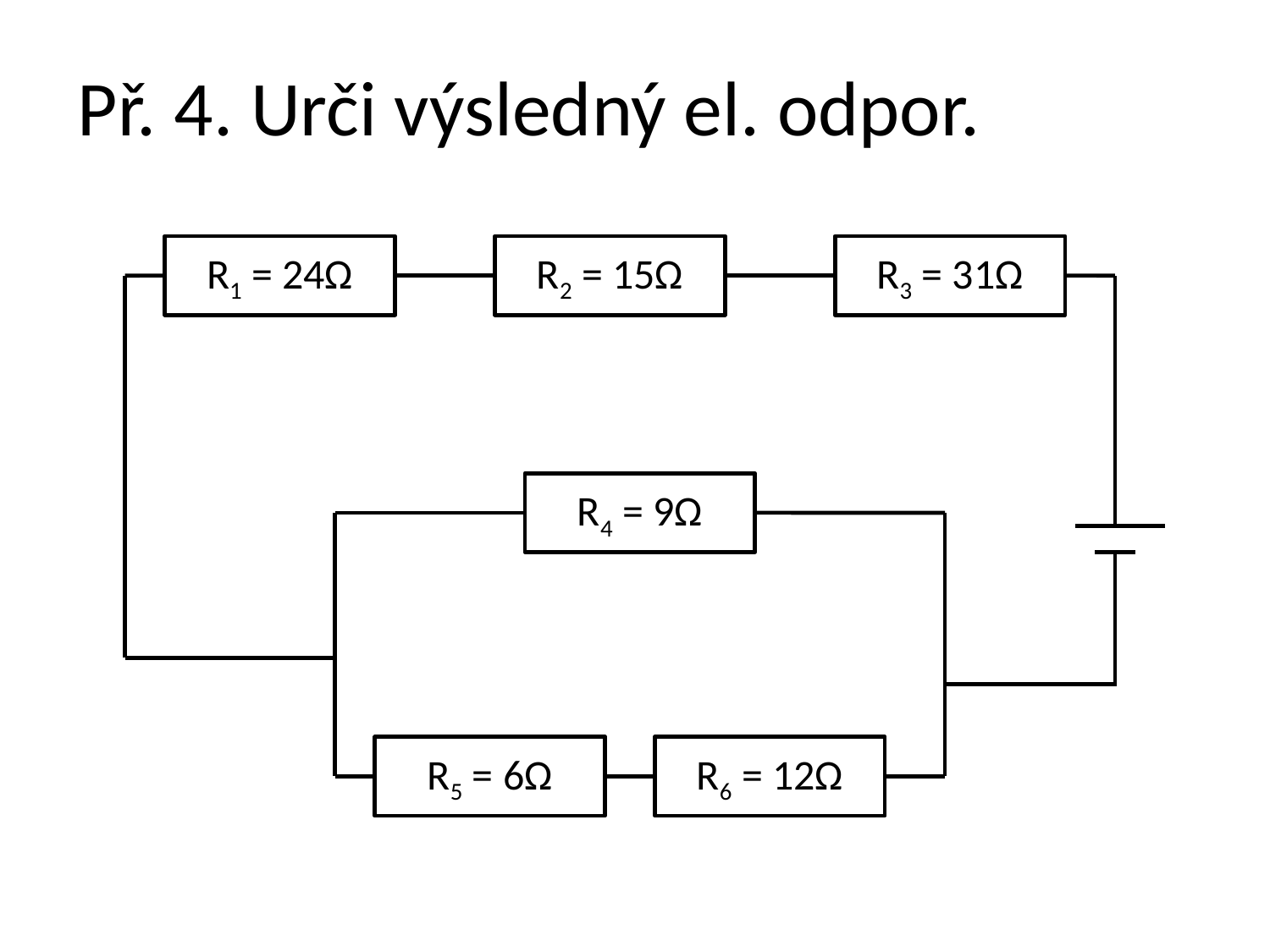

# Př. 4. Urči výsledný el. odpor.
R1 = 24Ω
R2 = 15Ω
R3 = 31Ω
R4 = 9Ω
R5 = 6Ω
R6 = 12Ω